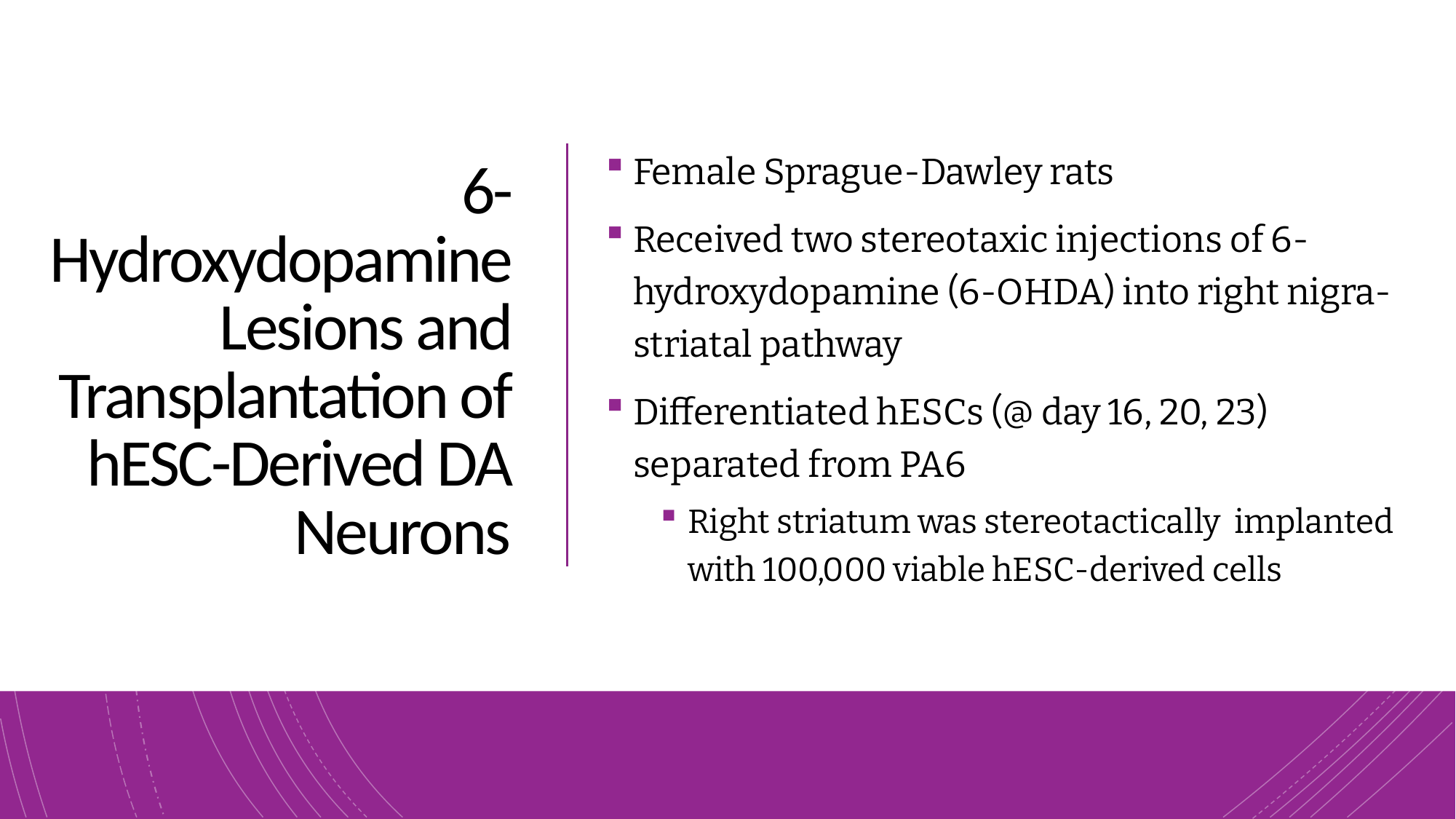

# 6-Hydroxydopamine Lesions and Transplantation of hESC-Derived DA Neurons
Female Sprague-Dawley rats
Received two stereotaxic injections of 6-hydroxydopamine (6-OHDA) into right nigra-striatal pathway
Differentiated hESCs (@ day 16, 20, 23) separated from PA6
Right striatum was stereotactically  implanted with 100,000 viable hESC-derived cells